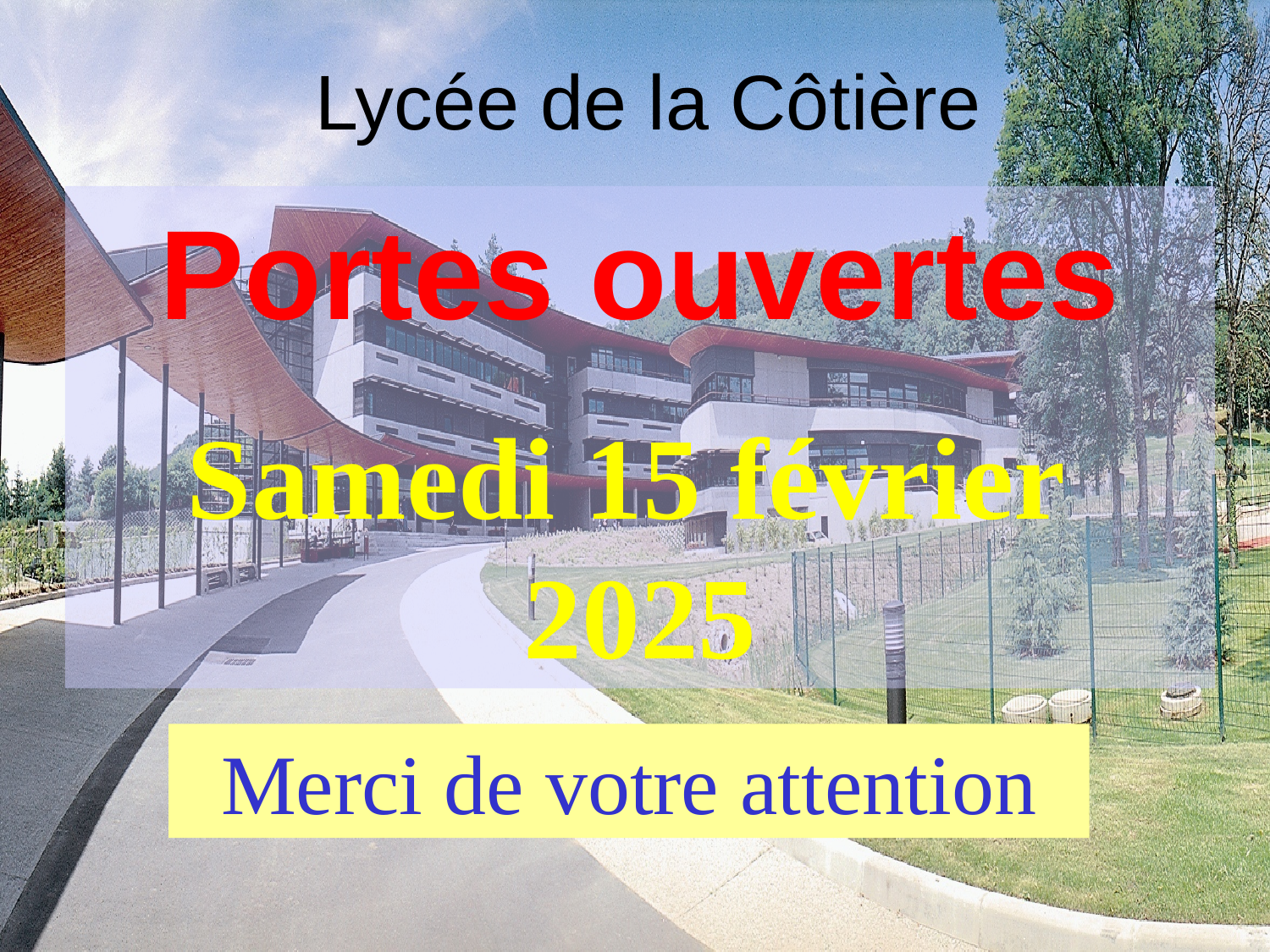

# Lycée de la Côtière
Portes ouvertes
Samedi 15 février  2025
Merci de votre attention